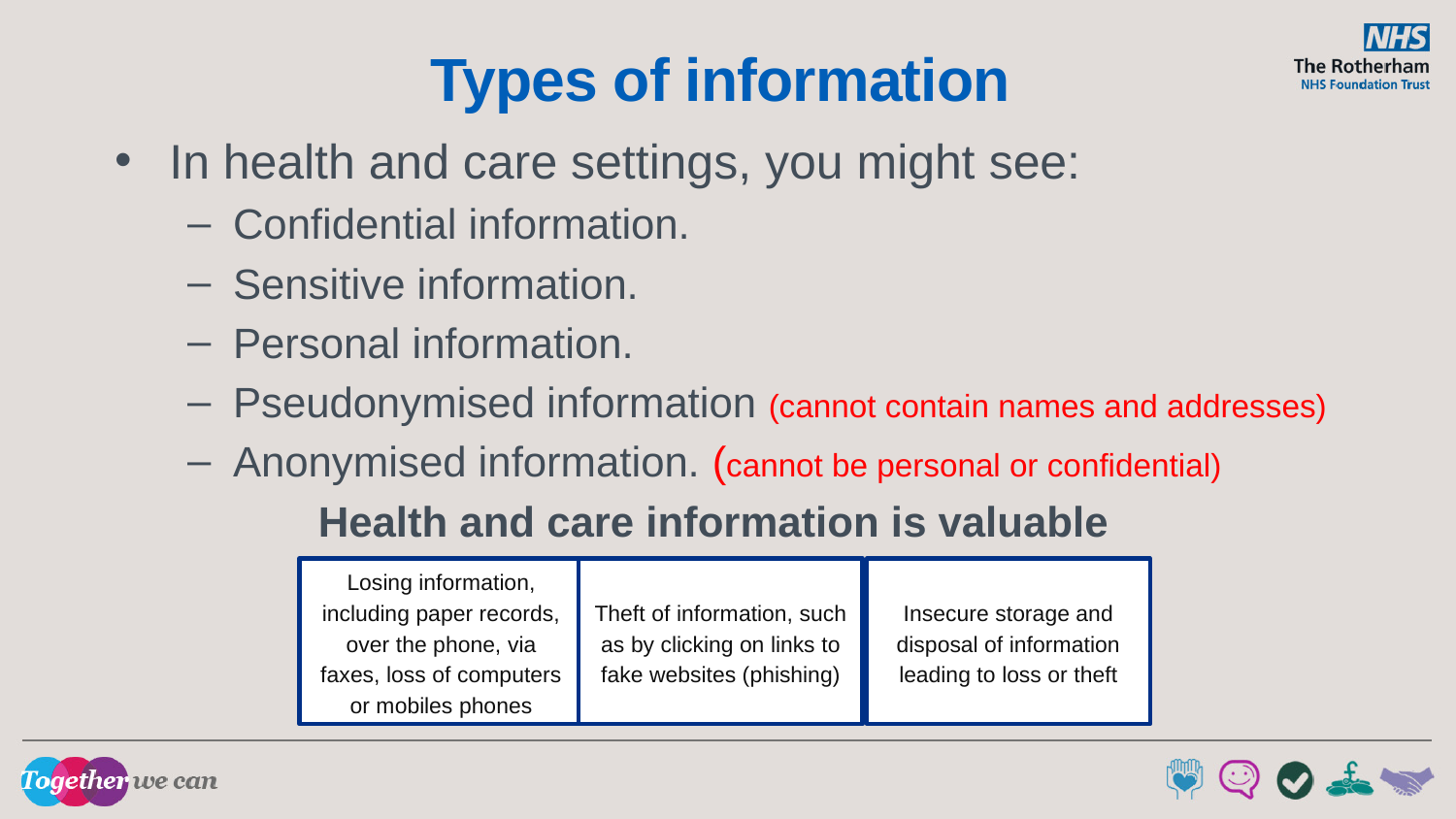

Types of information
In health and care settings, you might see:
Confidential information.
Sensitive information.
Personal information.
Pseudonymised information (cannot contain names and addresses)
Anonymised information. (cannot be personal or confidential)
           Health and care information is valuable
Theft of information, such as by clicking on links to fake websites (phishing)
Losing information, including paper records, over the phone, via faxes, loss of computers or mobiles phones
Insecure storage and disposal of information leading to loss or theft